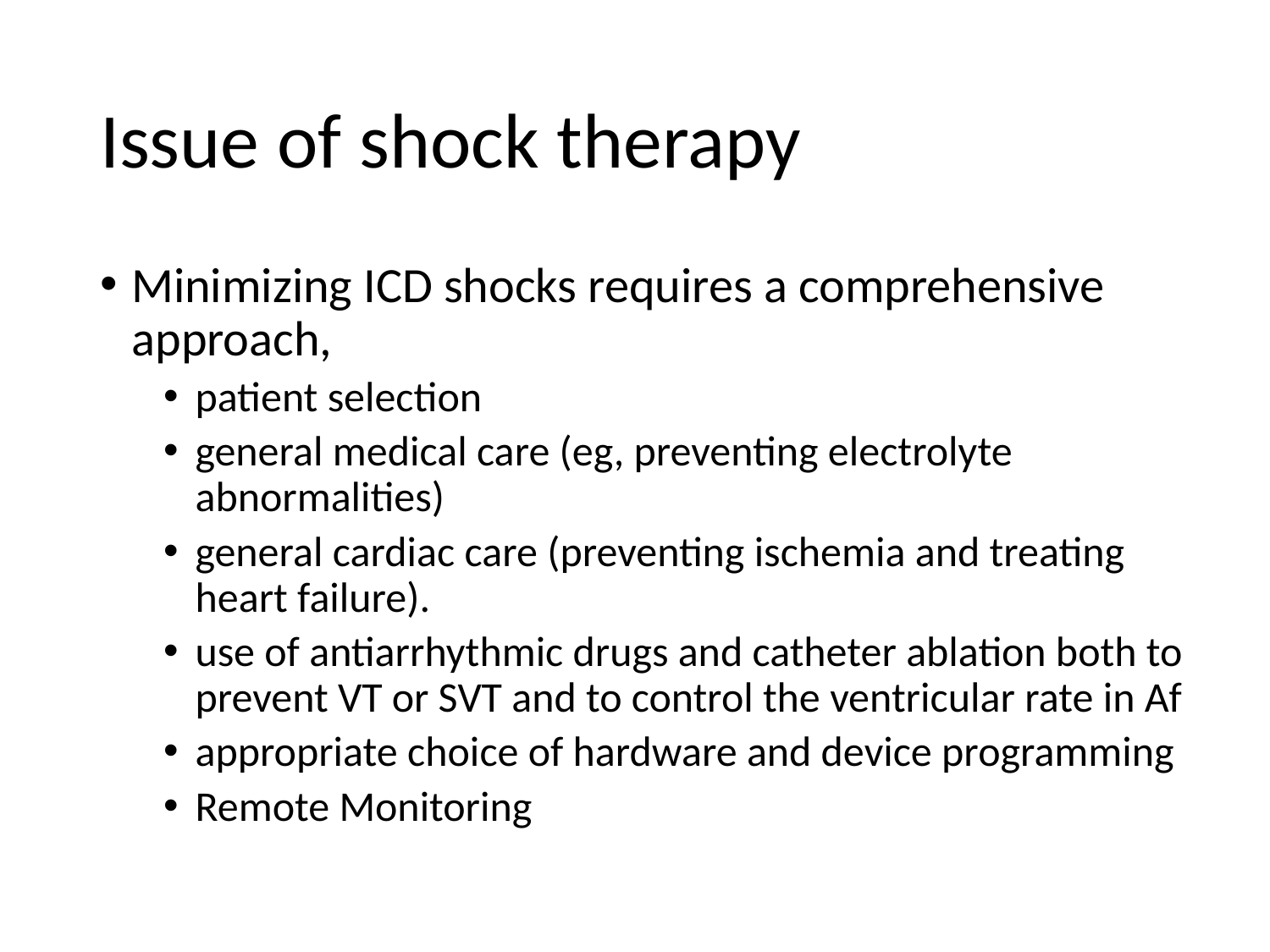

# Issue of shock therapy
Minimizing ICD shocks requires a comprehensive approach,
patient selection
general medical care (eg, preventing electrolyte abnormalities)
general cardiac care (preventing ischemia and treating heart failure).
use of antiarrhythmic drugs and catheter ablation both to prevent VT or SVT and to control the ventricular rate in Af
appropriate choice of hardware and device programming
Remote Monitoring